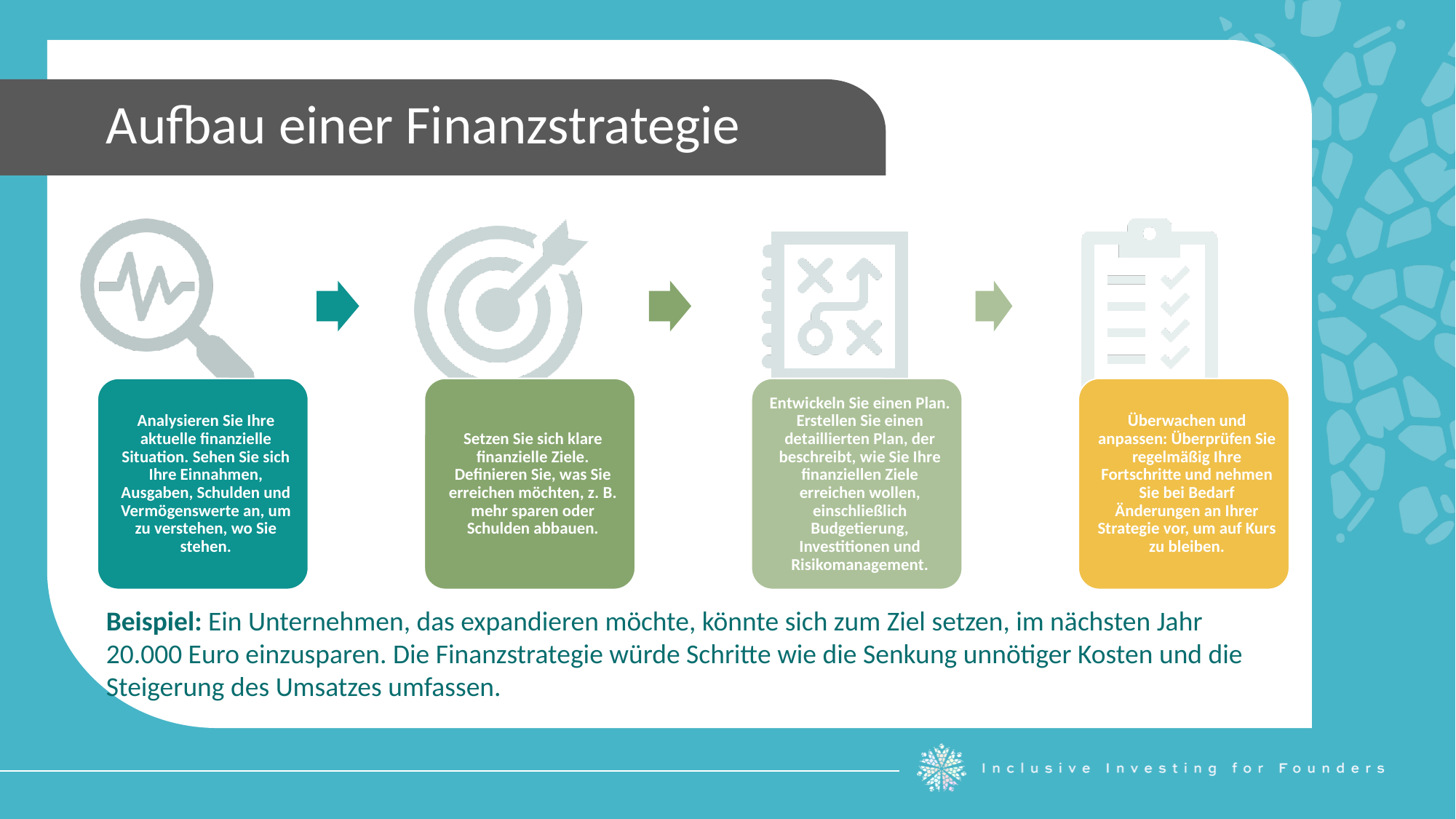

Aufbau einer Finanzstrategie
Analysieren Sie Ihre aktuelle finanzielle Situation. Sehen Sie sich Ihre Einnahmen, Ausgaben, Schulden und Vermögenswerte an, um zu verstehen, wo Sie stehen.

Setzen Sie sich klare finanzielle Ziele. Definieren Sie, was Sie erreichen möchten, z. B. mehr sparen oder Schulden abbauen.

Entwickeln Sie einen Plan. Erstellen Sie einen detaillierten Plan, der beschreibt, wie Sie Ihre finanziellen Ziele erreichen wollen, einschließlich Budgetierung, Investitionen und Risikomanagement.

Überwachen und anpassen: Überprüfen Sie regelmäßig Ihre Fortschritte und nehmen Sie bei Bedarf Änderungen an Ihrer Strategie vor, um auf Kurs zu bleiben.
Beispiel: Ein Unternehmen, das expandieren möchte, könnte sich zum Ziel setzen, im nächsten Jahr 20.000 Euro einzusparen. Die Finanzstrategie würde Schritte wie die Senkung unnötiger Kosten und die Steigerung des Umsatzes umfassen.